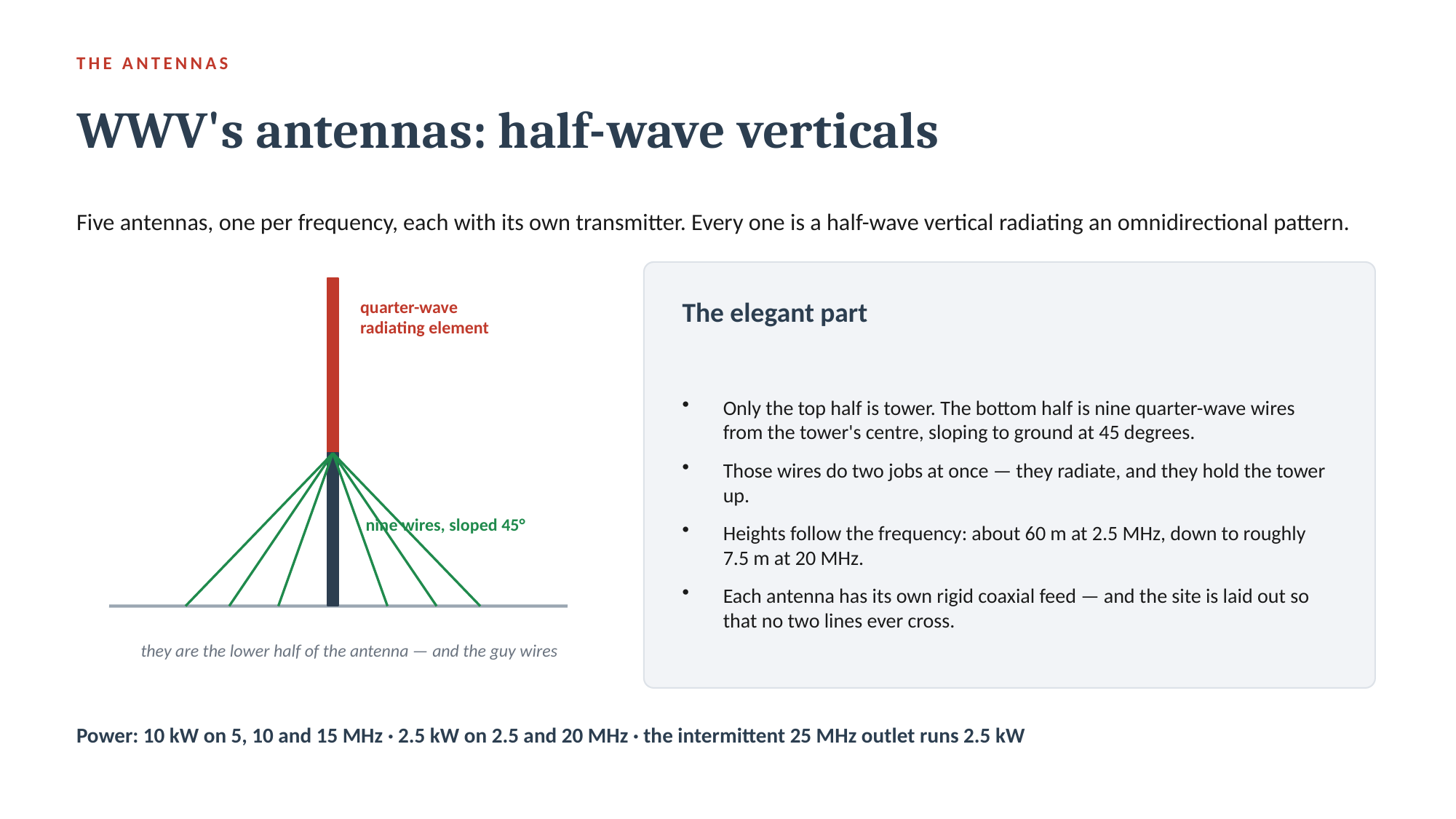

THE ANTENNAS
WWV's antennas: half-wave verticals
Five antennas, one per frequency, each with its own transmitter. Every one is a half-wave vertical radiating an omnidirectional pattern.

quarter-wave
radiating element
The elegant part
Only the top half is tower. The bottom half is nine quarter-wave wires from the tower's centre, sloping to ground at 45 degrees.
Those wires do two jobs at once — they radiate, and they hold the tower up.
Heights follow the frequency: about 60 m at 2.5 MHz, down to roughly 7.5 m at 20 MHz.
Each antenna has its own rigid coaxial feed — and the site is laid out so that no two lines ever cross.

nine wires, sloped 45°

they are the lower half of the antenna — and the guy wires
Power: 10 kW on 5, 10 and 15 MHz · 2.5 kW on 2.5 and 20 MHz · the intermittent 25 MHz outlet runs 2.5 kW